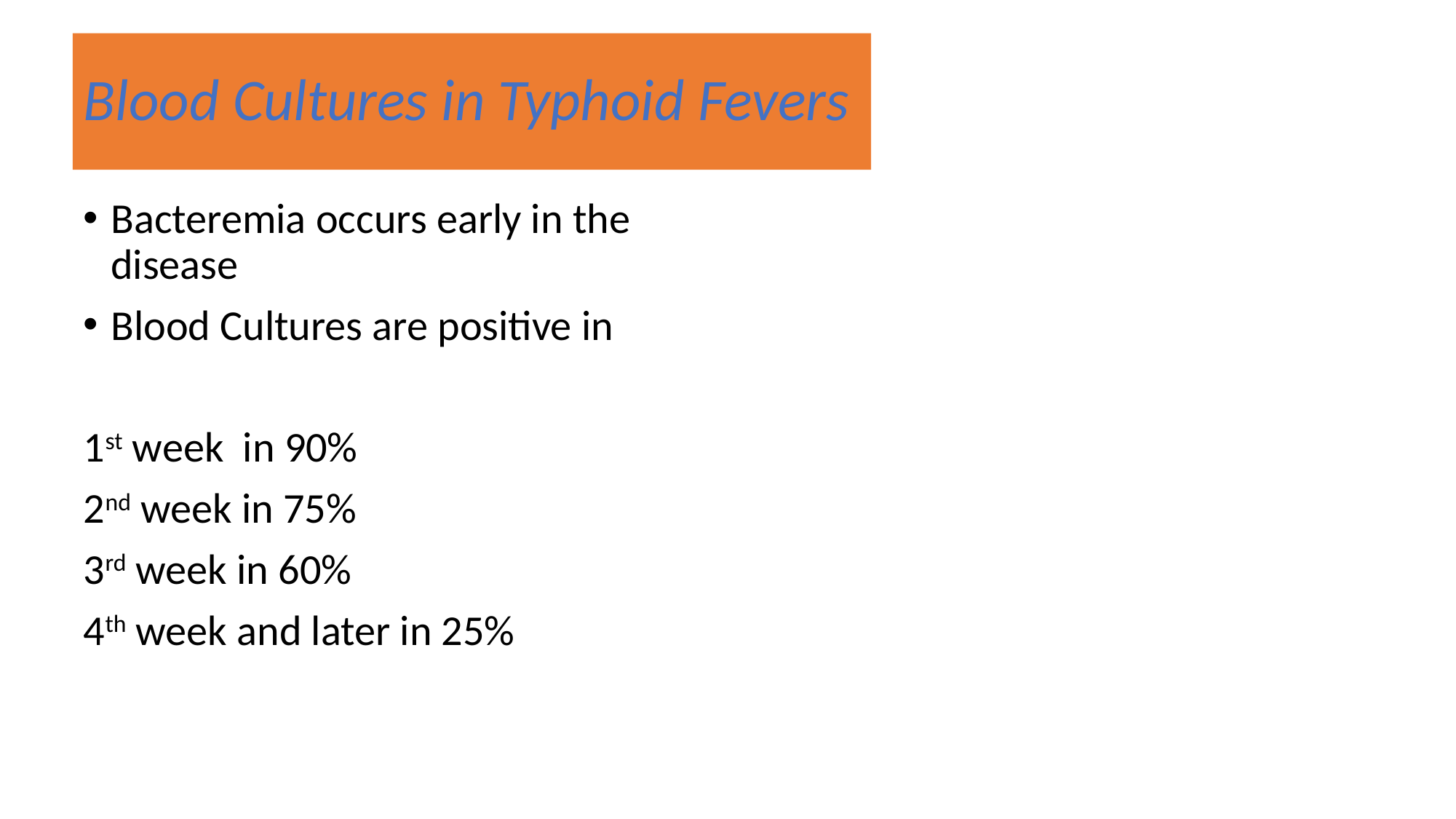

# Blood Cultures in Typhoid Fevers
Bacteremia occurs early in the disease
Blood Cultures are positive in

1st week  in 90%
2nd week in 75%
3rd week in 60%
4th week and later in 25%